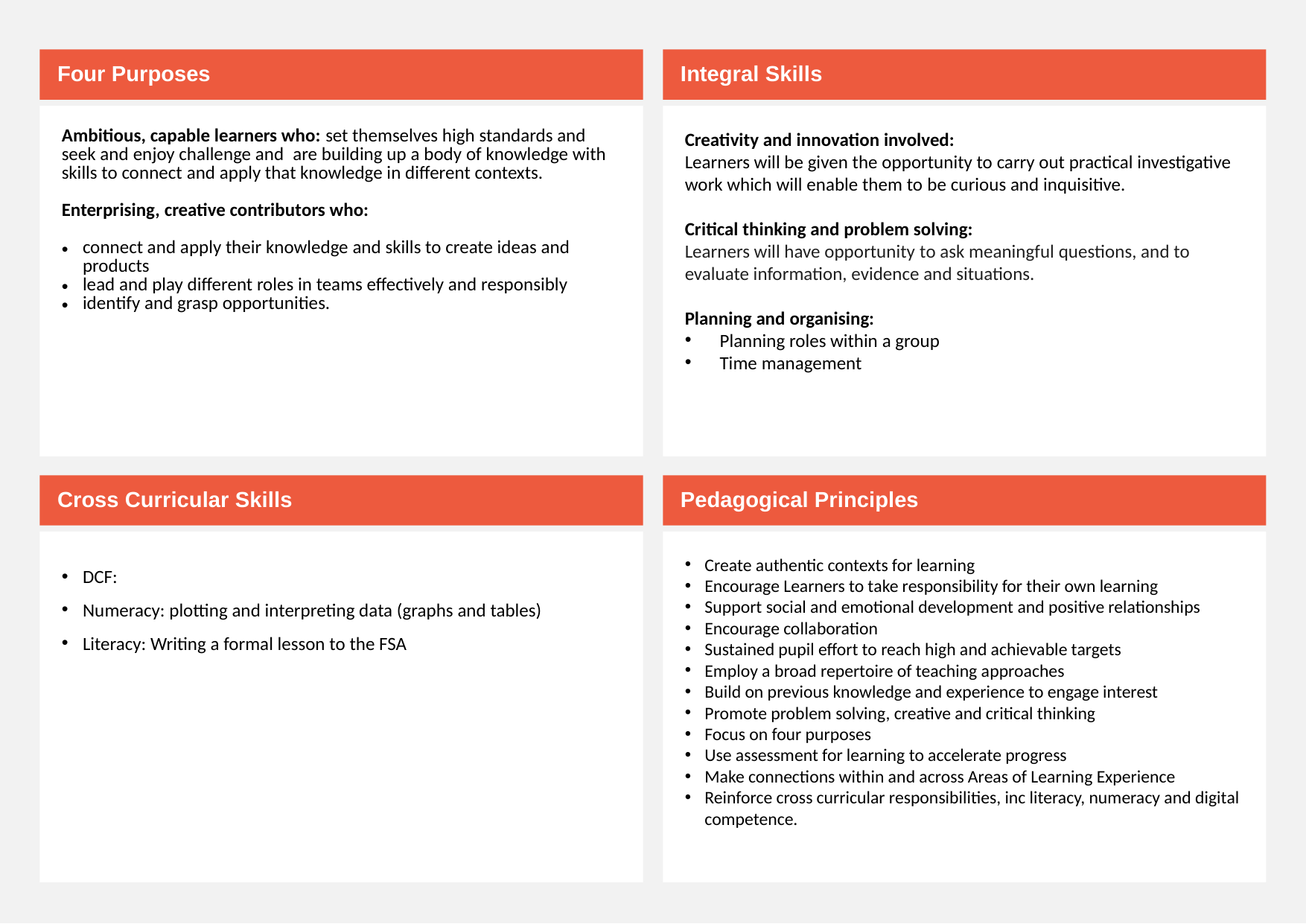

Four Purposes
Integral Skills
Ambitious, capable learners who: set themselves high standards and seek and enjoy challenge and  are building up a body of knowledge with skills to connect and apply that knowledge in different contexts.

Enterprising, creative contributors who:

connect and apply their knowledge and skills to create ideas and products
lead and play different roles in teams effectively and responsibly
identify and grasp opportunities.

Creativity and innovation involved:
Learners will be given the opportunity to carry out practical investigative work which will enable them to be curious and inquisitive.

Critical thinking and problem solving:
Learners will have opportunity to ask meaningful questions, and to evaluate information, evidence and situations.

Planning and organising:
Planning roles within a group
Time management

Cross Curricular Skills
Pedagogical Principles
DCF:
Numeracy: plotting and interpreting data (graphs and tables)
Literacy: Writing a formal lesson to the FSA

Create authentic contexts for learning
Encourage Learners to take responsibility for their own learning
Support social and emotional development and positive relationships
Encourage collaboration
Sustained pupil effort to reach high and achievable targets
Employ a broad repertoire of teaching approaches
Build on previous knowledge and experience to engage interest
Promote problem solving, creative and critical thinking
Focus on four purposes
Use assessment for learning to accelerate progress
Make connections within and across Areas of Learning Experience
Reinforce cross curricular responsibilities, inc literacy, numeracy and digital competence.